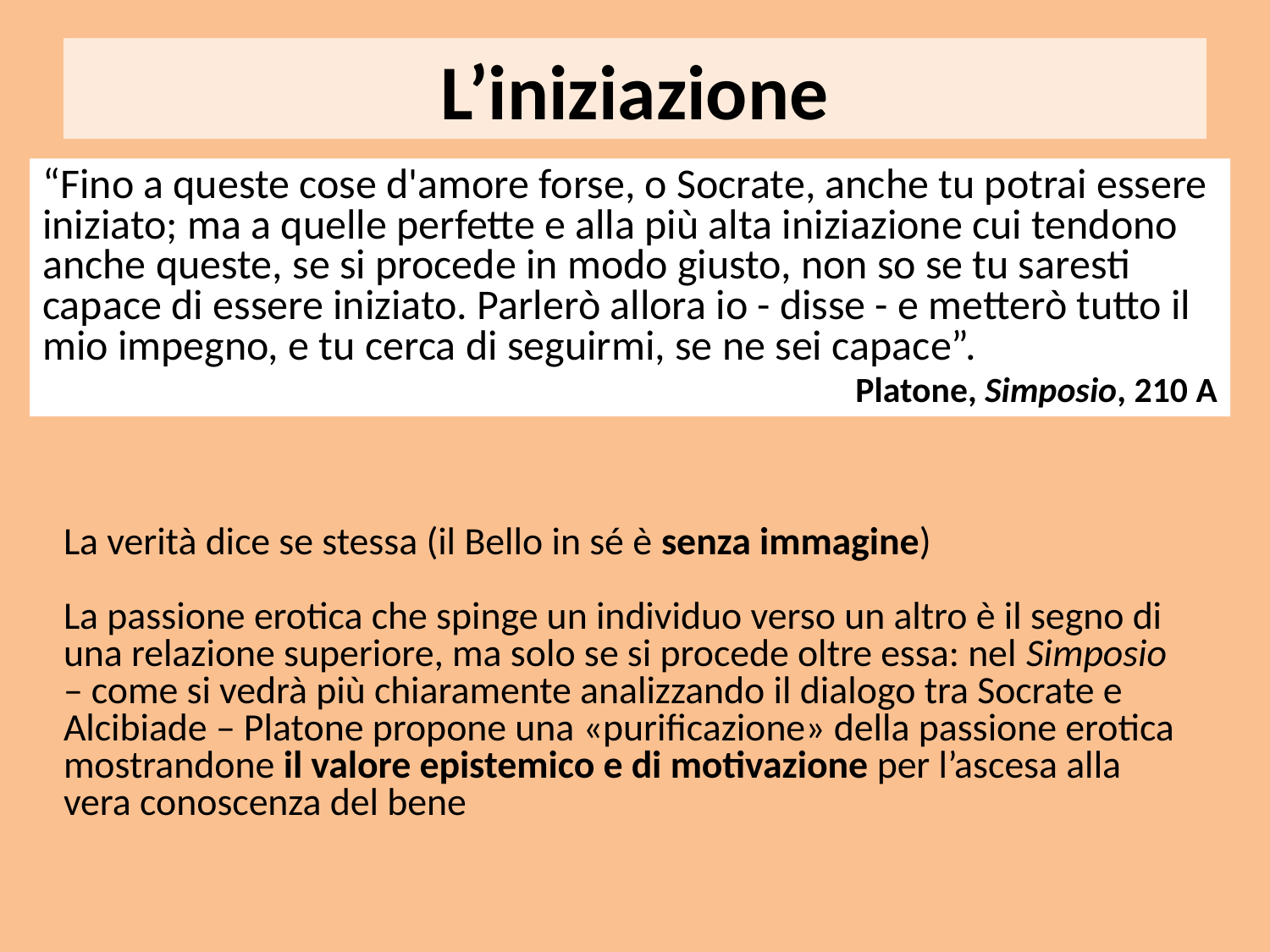

# L’iniziazione
“Fino a queste cose d'amore forse, o Socrate, anche tu potrai essere iniziato; ma a quelle perfette e alla più alta iniziazione cui tendono anche queste, se si procede in modo giusto, non so se tu saresti capace di essere iniziato. Parlerò allora io - disse - e metterò tutto il mio impegno, e tu cerca di seguirmi, se ne sei capace”.
Platone, Simposio, 210 A

La verità dice se stessa (il Bello in sé è senza immagine)

La passione erotica che spinge un individuo verso un altro è il segno di una relazione superiore, ma solo se si procede oltre essa: nel Simposio – come si vedrà più chiaramente analizzando il dialogo tra Socrate e Alcibiade – Platone propone una «purificazione» della passione erotica mostrandone il valore epistemico e di motivazione per l’ascesa alla vera conoscenza del bene